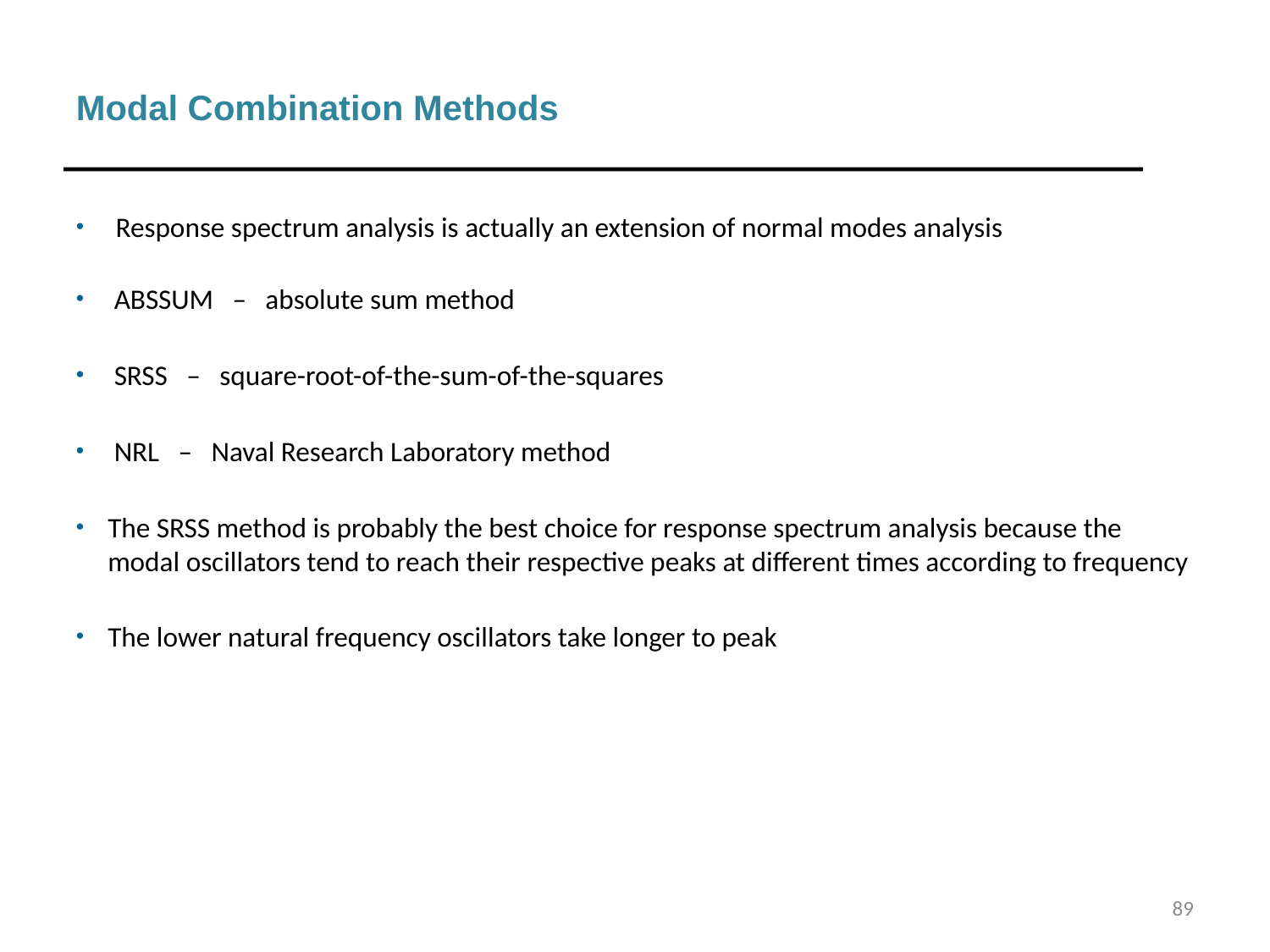

Modal Combination Methods

Response spectrum analysis is actually an extension of normal modes analysis

 ABSSUM   –   absolute sum method

 SRSS   –   square-root-of-the-sum-of-the-squares

 NRL   –   Naval Research Laboratory method

The SRSS method is probably the best choice for response spectrum analysis because the modal oscillators tend to reach their respective peaks at different times according to frequency

The lower natural frequency oscillators take longer to peak

89